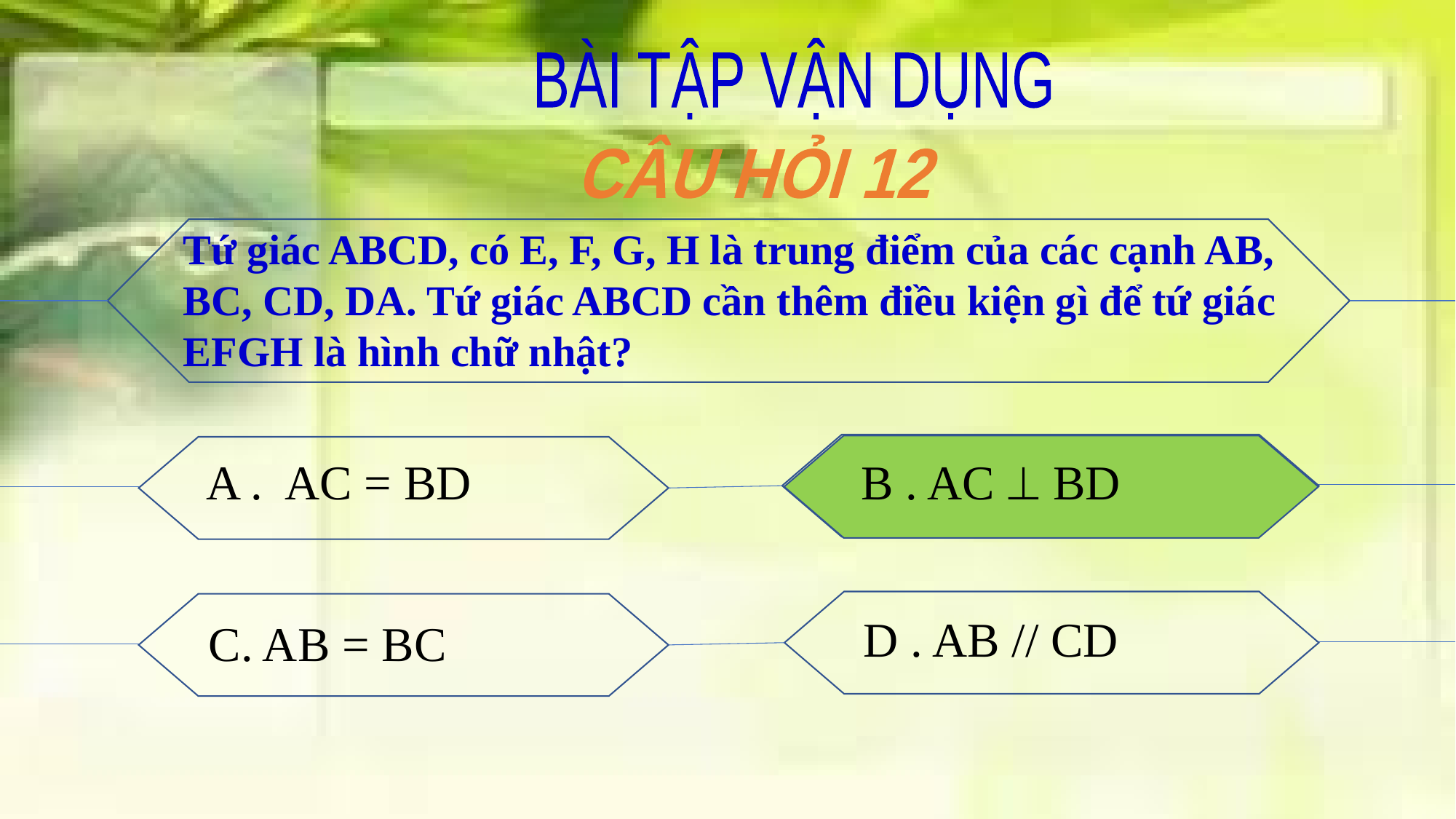

BÀI TẬP VẬN DỤNG
CÂU HỎI 12
Tứ giác ABCD, có E, F, G, H là trung điểm của các cạnh AB, BC, CD, DA. Tứ giác ABCD cần thêm điều kiện gì để tứ giác EFGH là hình chữ nhật?

A .  AC = BD
B . AC ⊥ BD

D . AB // CD
C. AB = BC